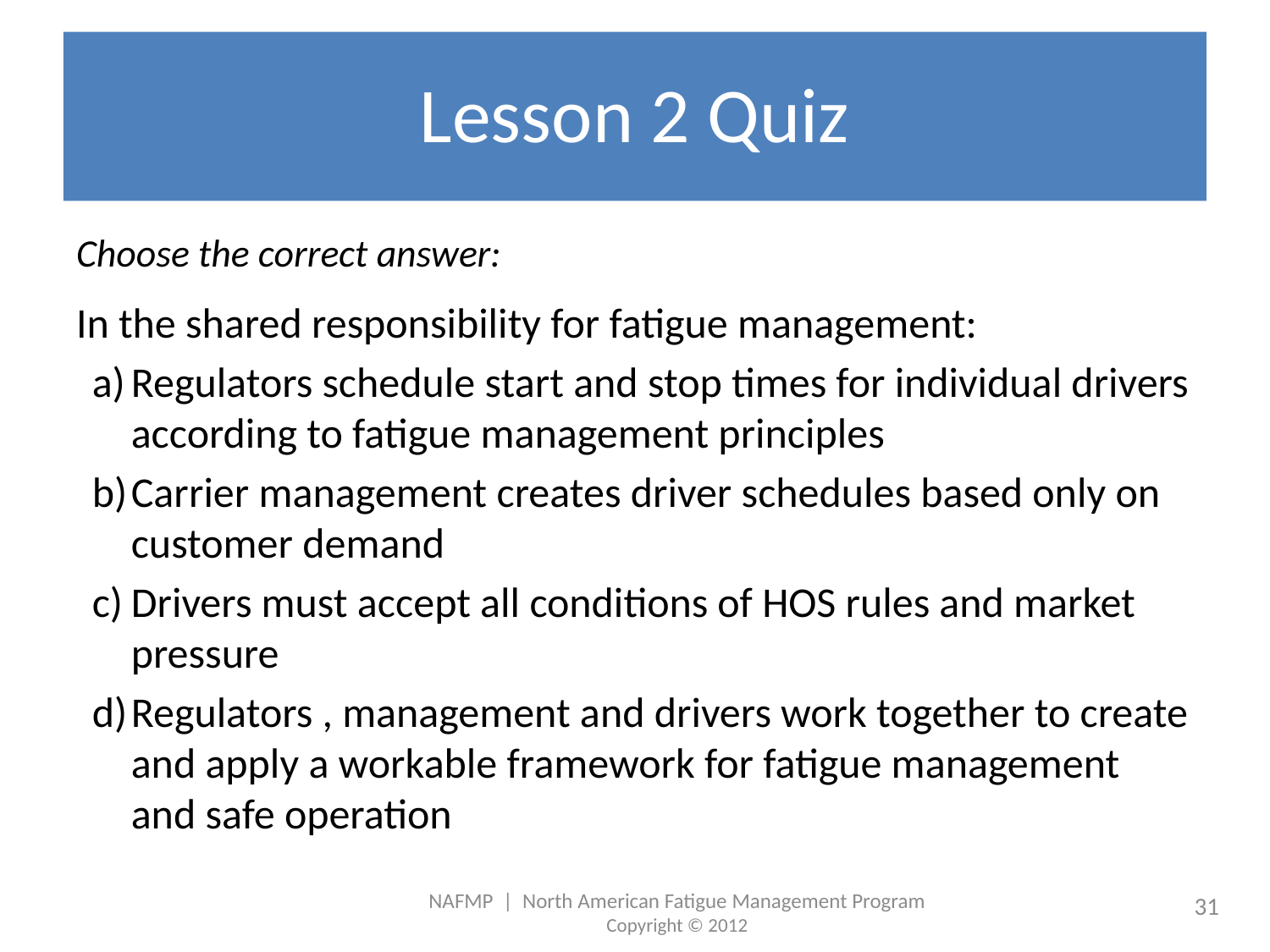

# Lesson 2 Quiz
Choose the correct answer:

In the shared responsibility for fatigue management:
Regulators schedule start and stop times for individual drivers according to fatigue management principles
Carrier management creates driver schedules based only on customer demand
Drivers must accept all conditions of HOS rules and market pressure
Regulators , management and drivers work together to create and apply a workable framework for fatigue management and safe operation